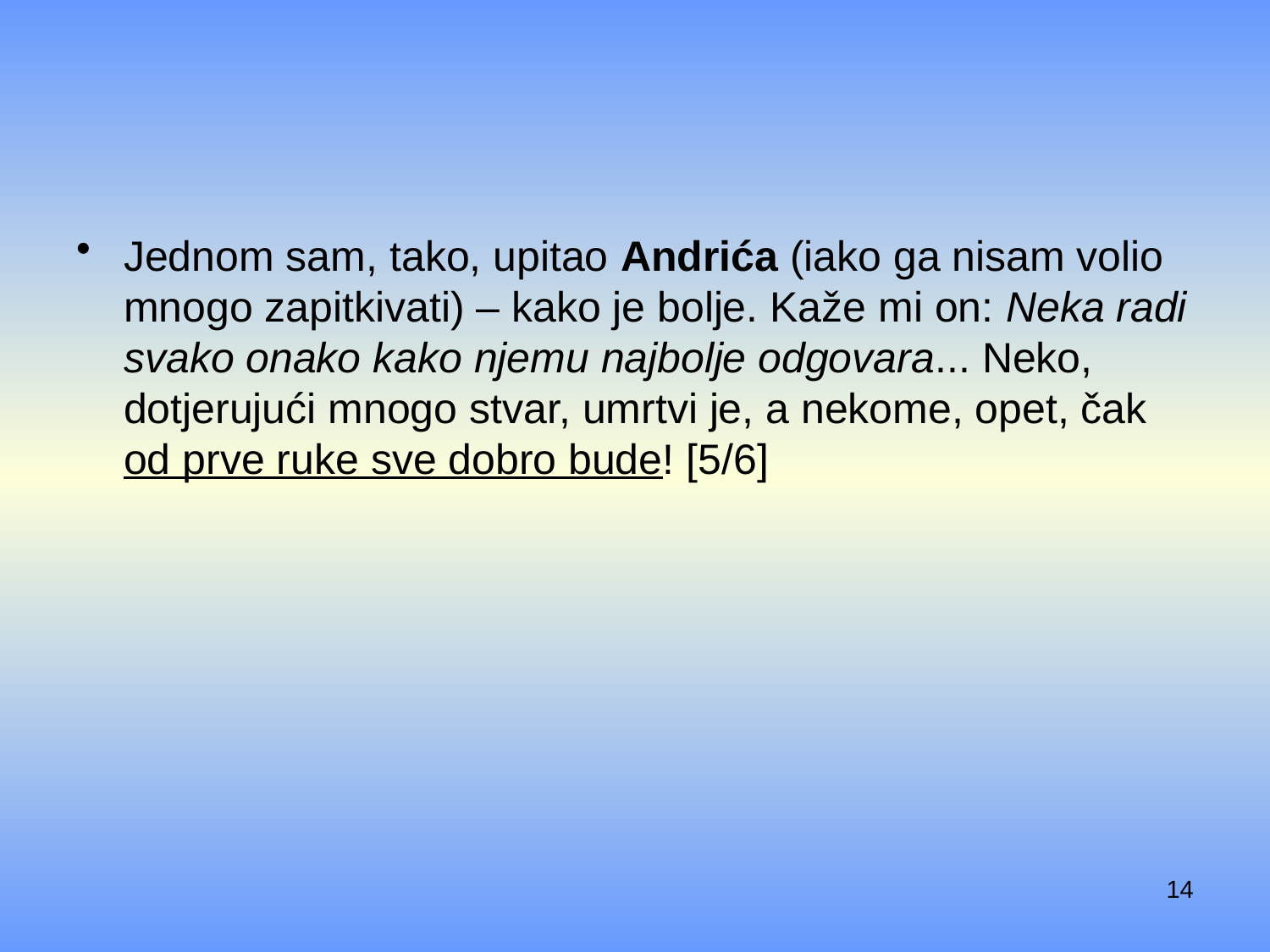

#
Jednom sam, tako, upitao Andrića (iako ga nisam volio mnogo zapitkivati) – kako je bolje. Kaže mi on: Neka radi svako onako kako njemu najbolje odgovara... Neko, dotjerujući mnogo stvar, umrtvi je, a nekome, opet, čak od prve ruke sve dobro bude! [5/6]

14